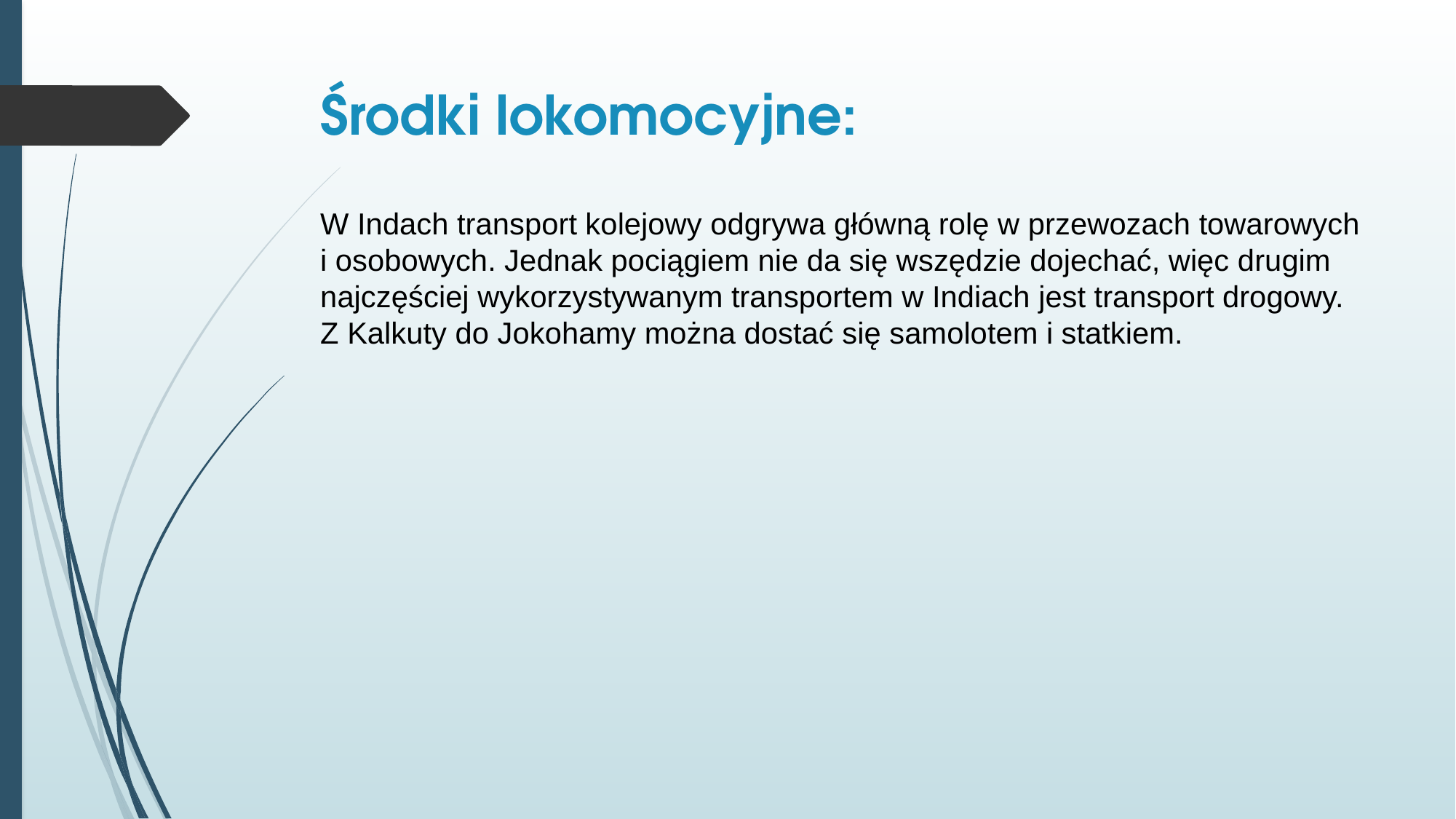

# Środki lokomocyjne:
W Indach transport kolejowy odgrywa główną rolę w przewozach towarowych i osobowych. Jednak pociągiem nie da się wszędzie dojechać, więc drugim najczęściej wykorzystywanym transportem w Indiach jest transport drogowy. Z Kalkuty do Jokohamy można dostać się samolotem i statkiem.